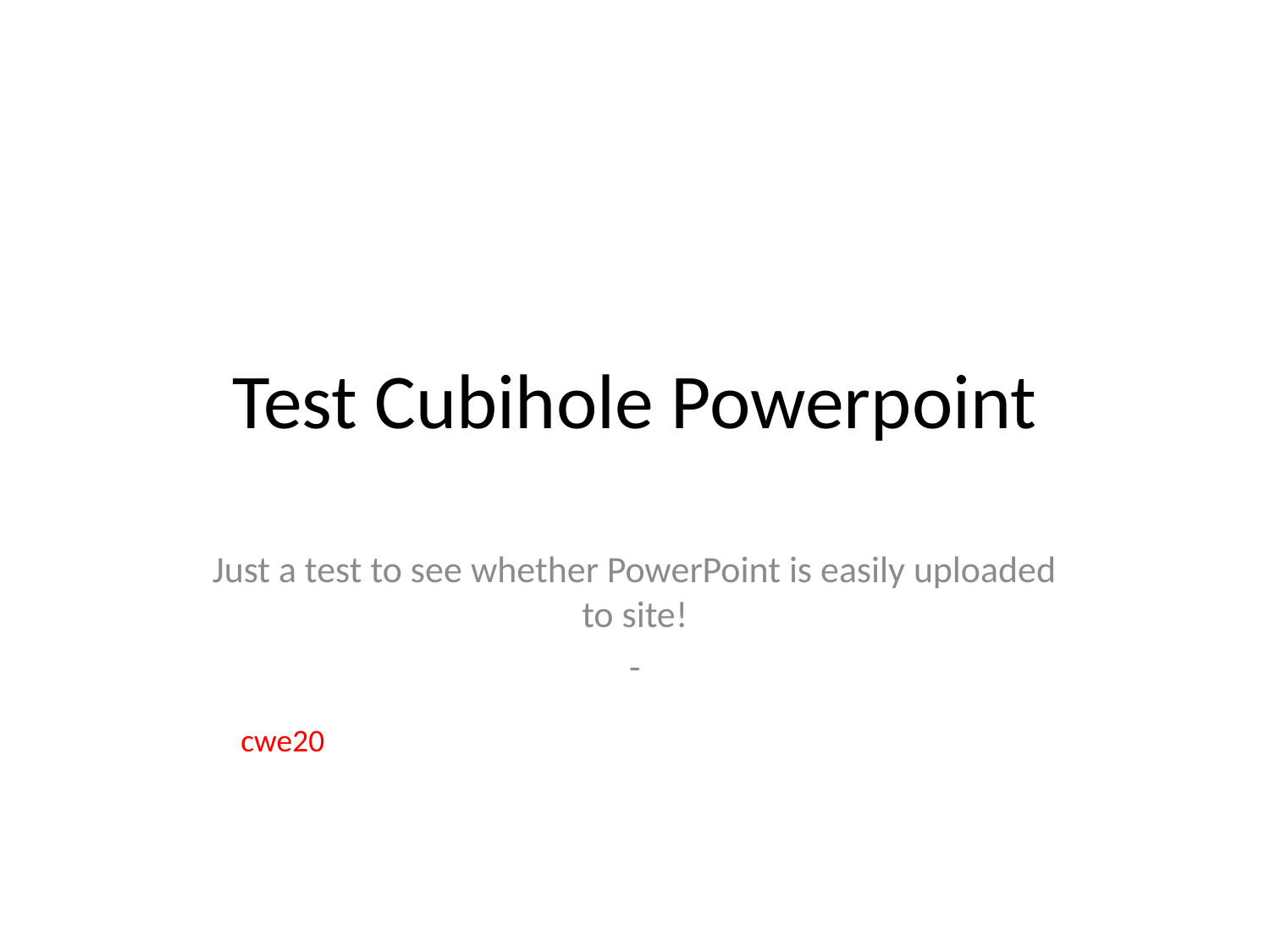

# Test Cubihole Powerpoint
Just a test to see whether PowerPoint is easily uploaded to site!
-
cwe20